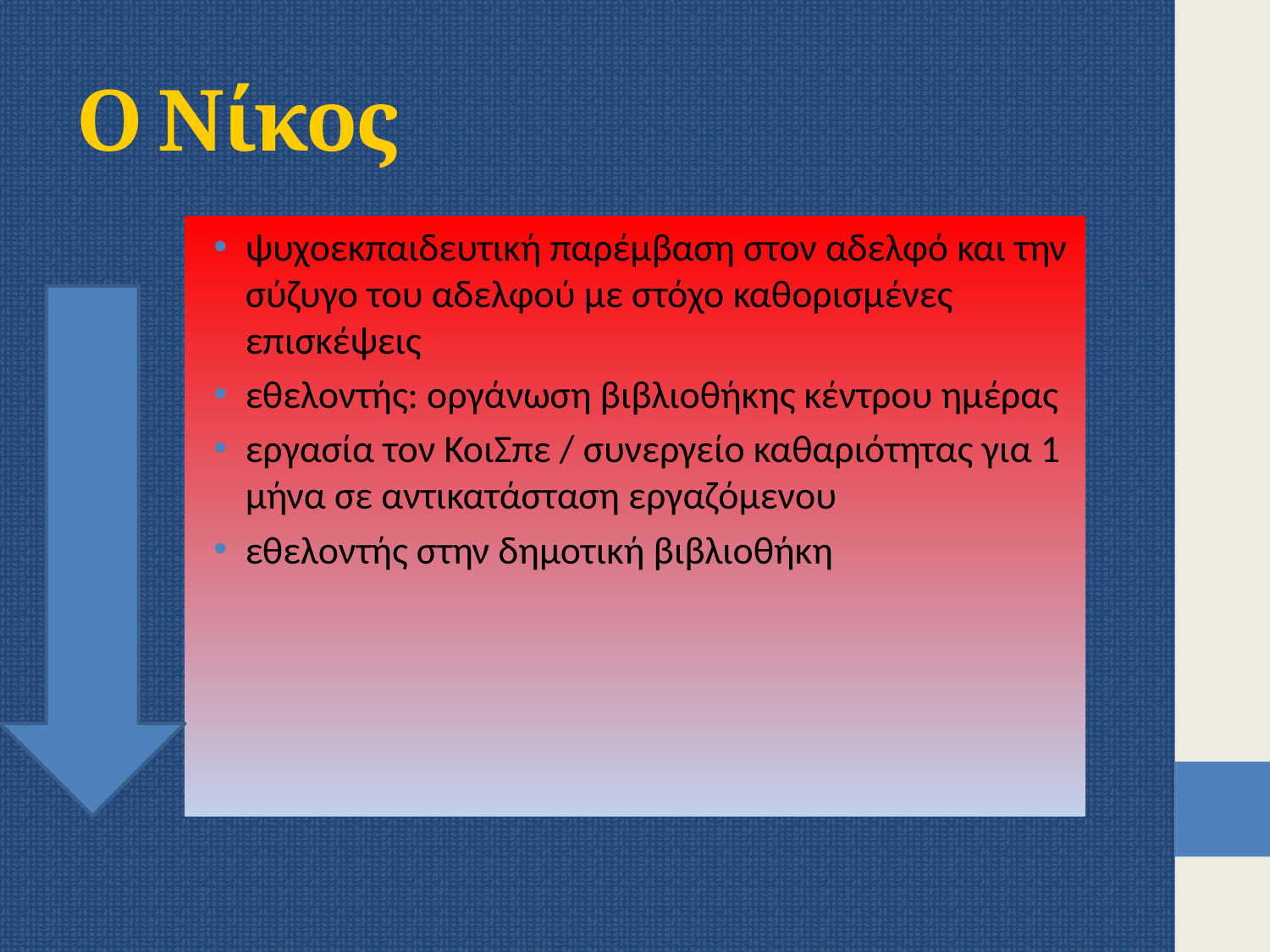

# Ο Νίκος
ψυχοεκπαιδευτική παρέμβαση στον αδελφό και την σύζυγο του αδελφού με στόχο καθορισμένες επισκέψεις
εθελοντής: οργάνωση βιβλιοθήκης κέντρου ημέρας
εργασία τον ΚοιΣπε / συνεργείο καθαριότητας για 1 μήνα σε αντικατάσταση εργαζόμενου
εθελοντής στην δημοτική βιβλιοθήκη